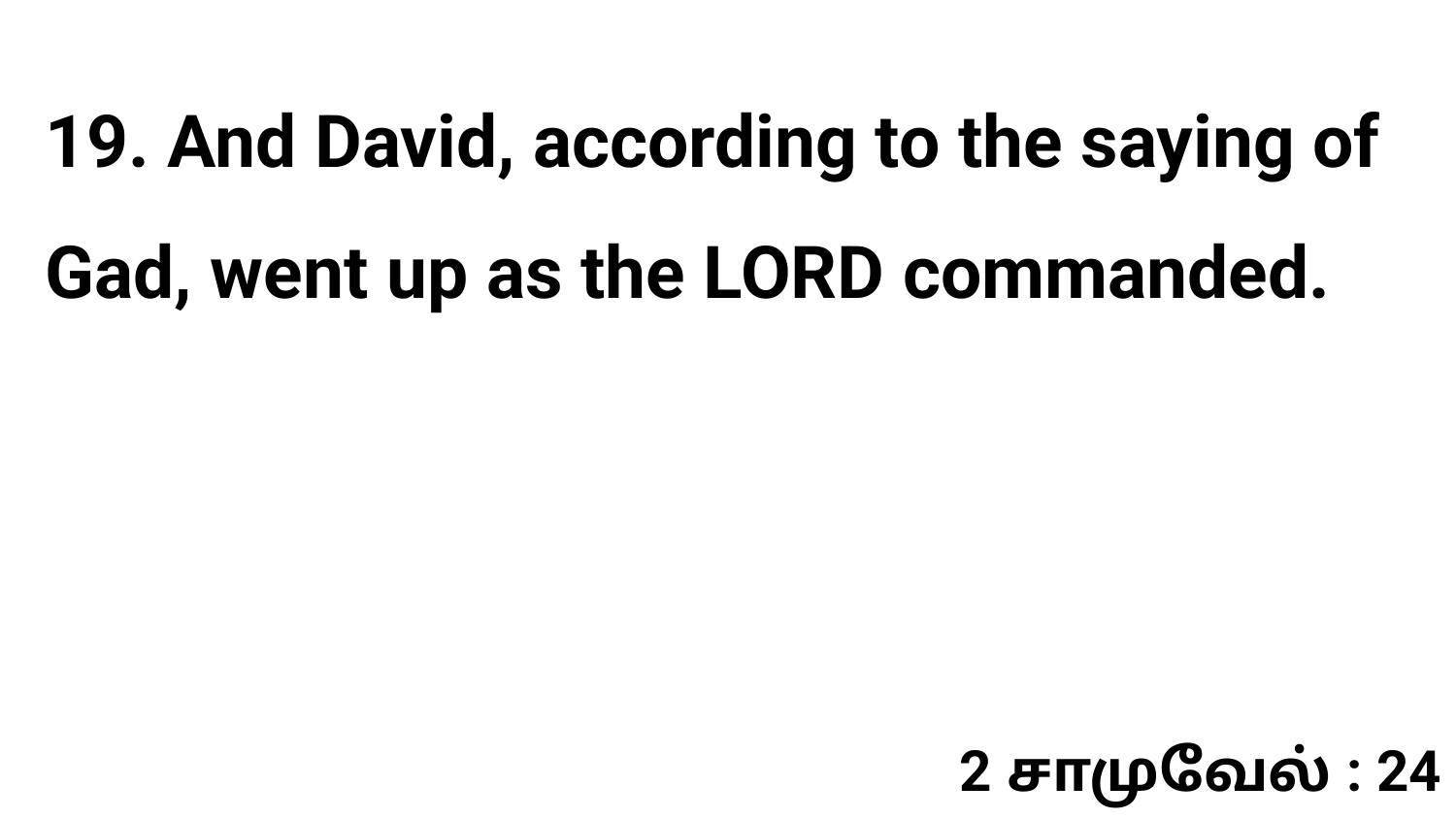

19. And David, according to the saying of Gad, went up as the LORD commanded.
2 சாமுவேல் : 24